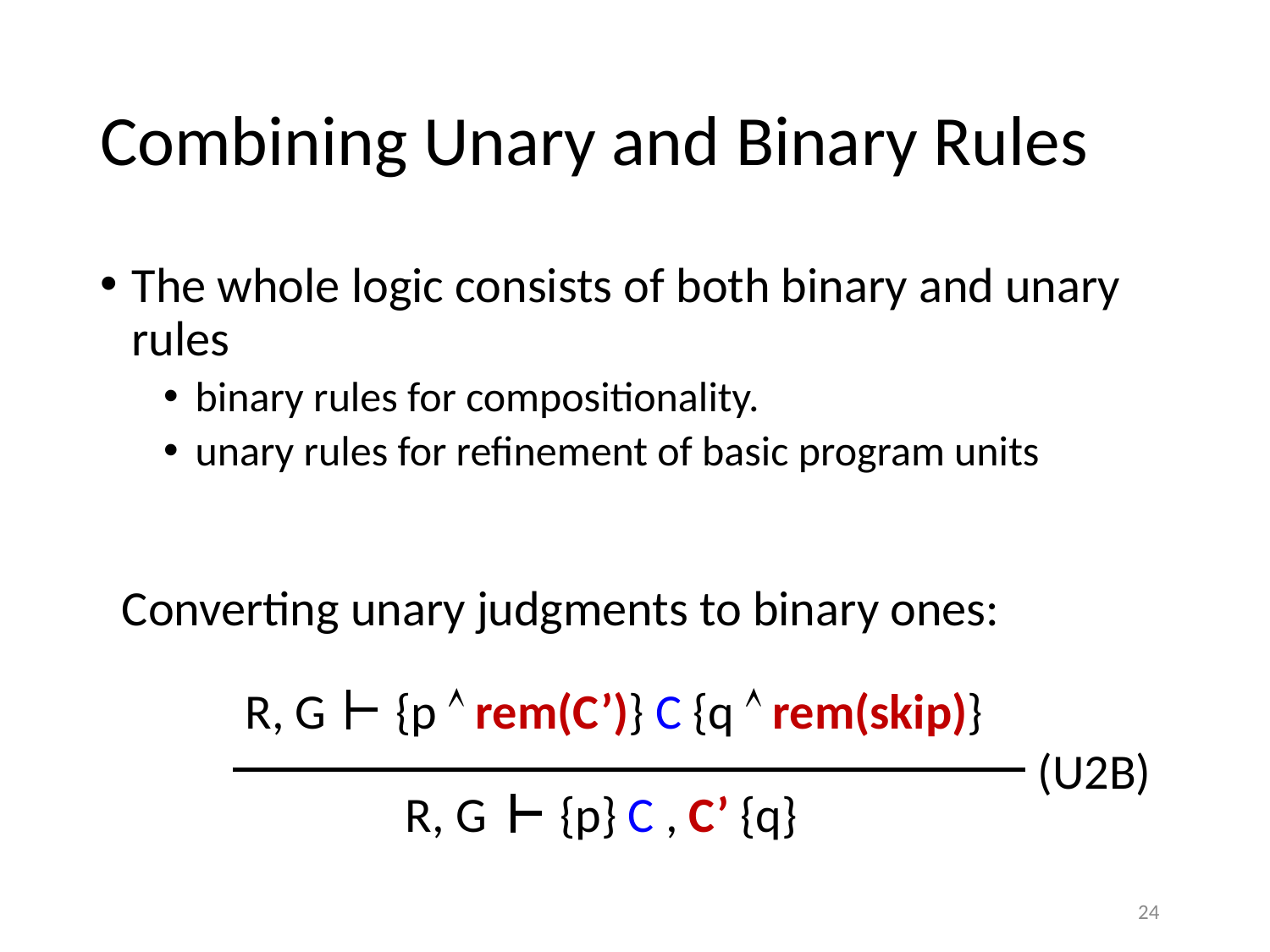

# Combining Unary and Binary Rules
The whole logic consists of both binary and unary rules
binary rules for compositionality.
unary rules for refinement of basic program units
Converting unary judgments to binary ones:
R, G
{p ∧ rem(C’)} C {q ∧ rem(skip)}
(U2B)
R, G
{p} C , C’ {q}
24